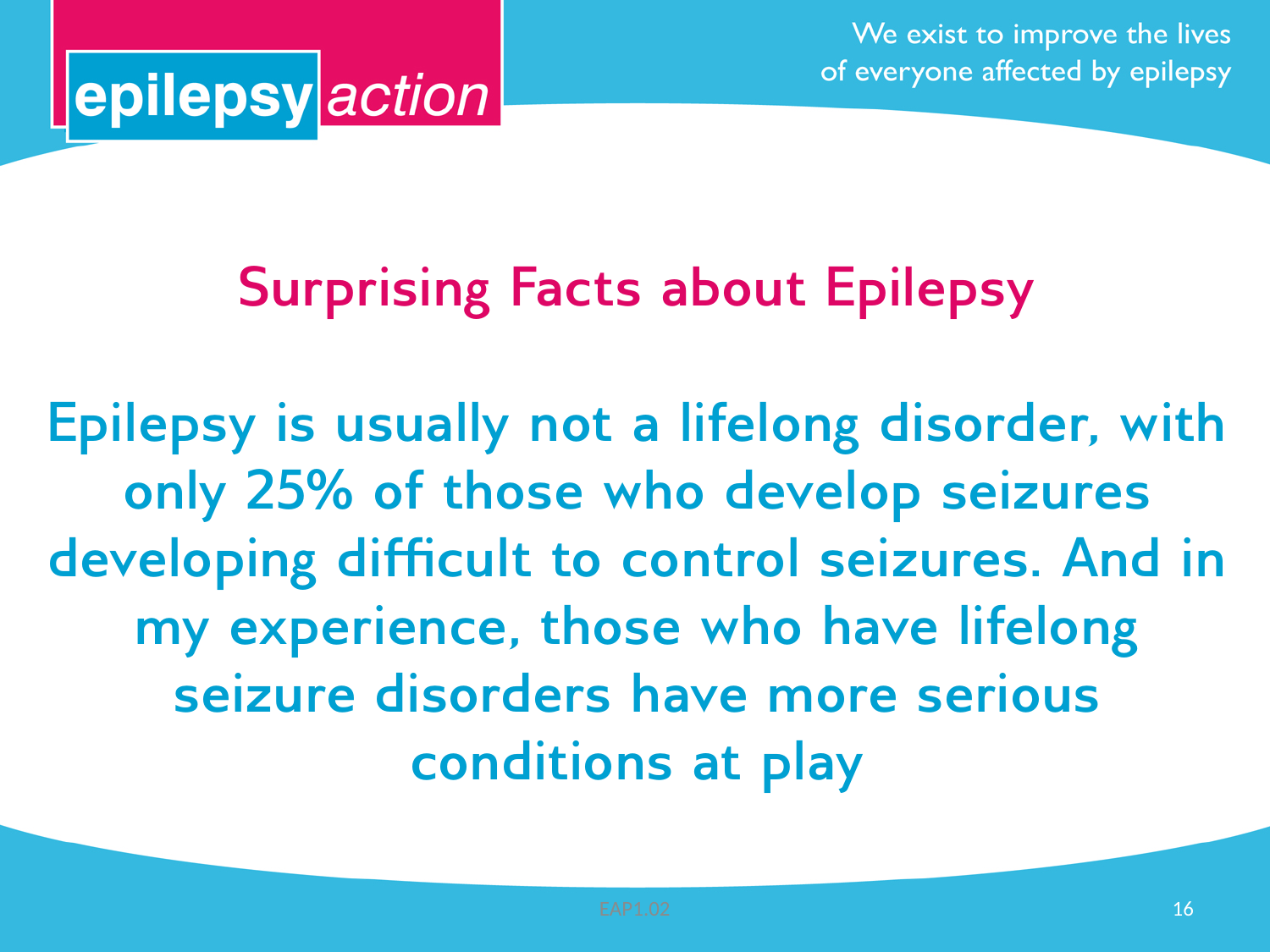

# Surprising Facts about Epilepsy Epilepsy is usually not a lifelong disorder, with only 25% of those who develop seizures developing difficult to control seizures. And in my experience, those who have lifelong seizure disorders have more serious conditions at play
EAP1.02
16